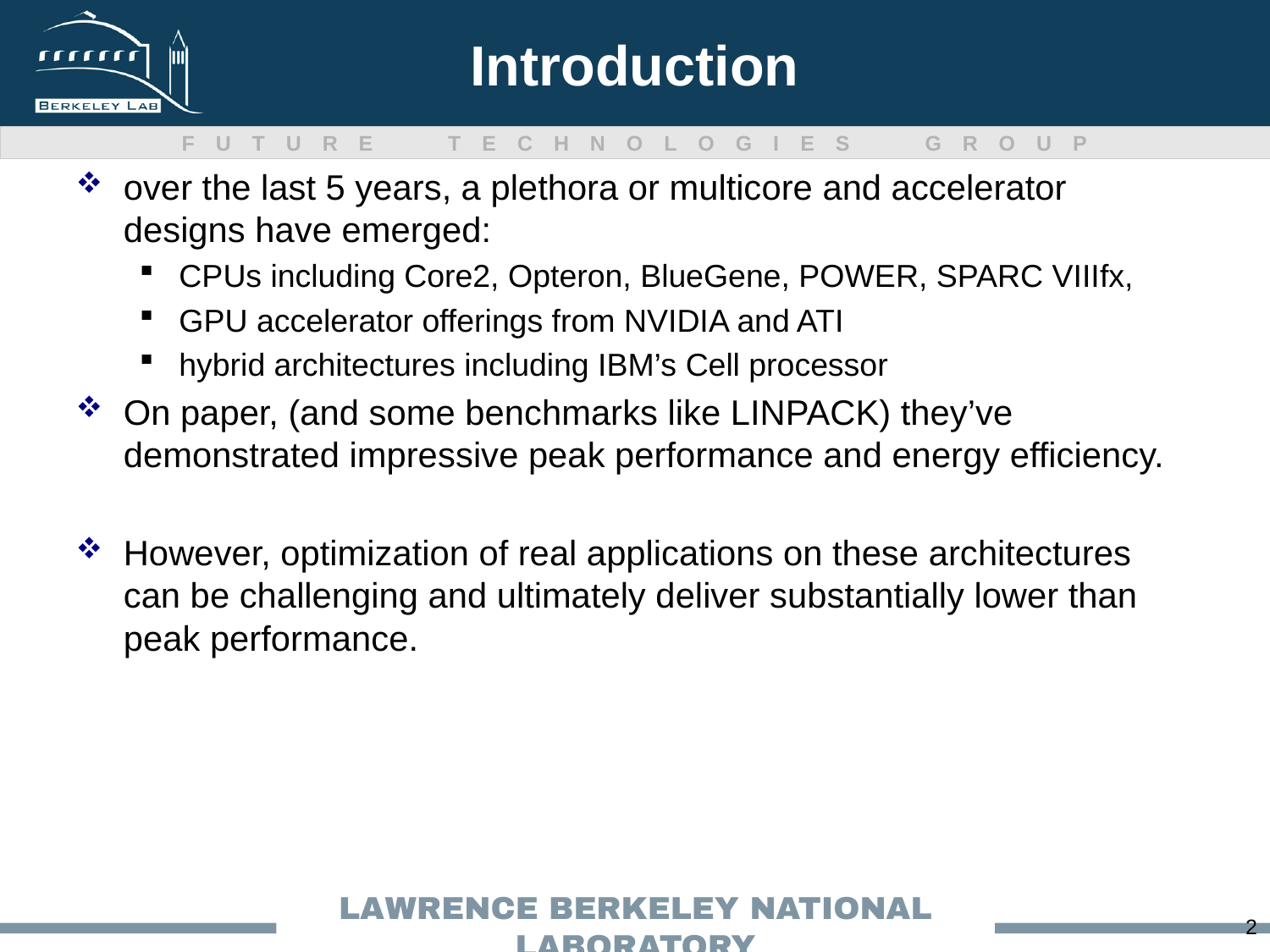

# Introduction
over the last 5 years, a plethora or multicore and accelerator designs have emerged:
CPUs including Core2, Opteron, BlueGene, POWER, SPARC VIIIfx,
GPU accelerator offerings from NVIDIA and ATI
hybrid architectures including IBM’s Cell processor
On paper, (and some benchmarks like LINPACK) they’ve demonstrated impressive peak performance and energy efficiency.

However, optimization of real applications on these architectures can be challenging and ultimately deliver substantially lower than peak performance.
2